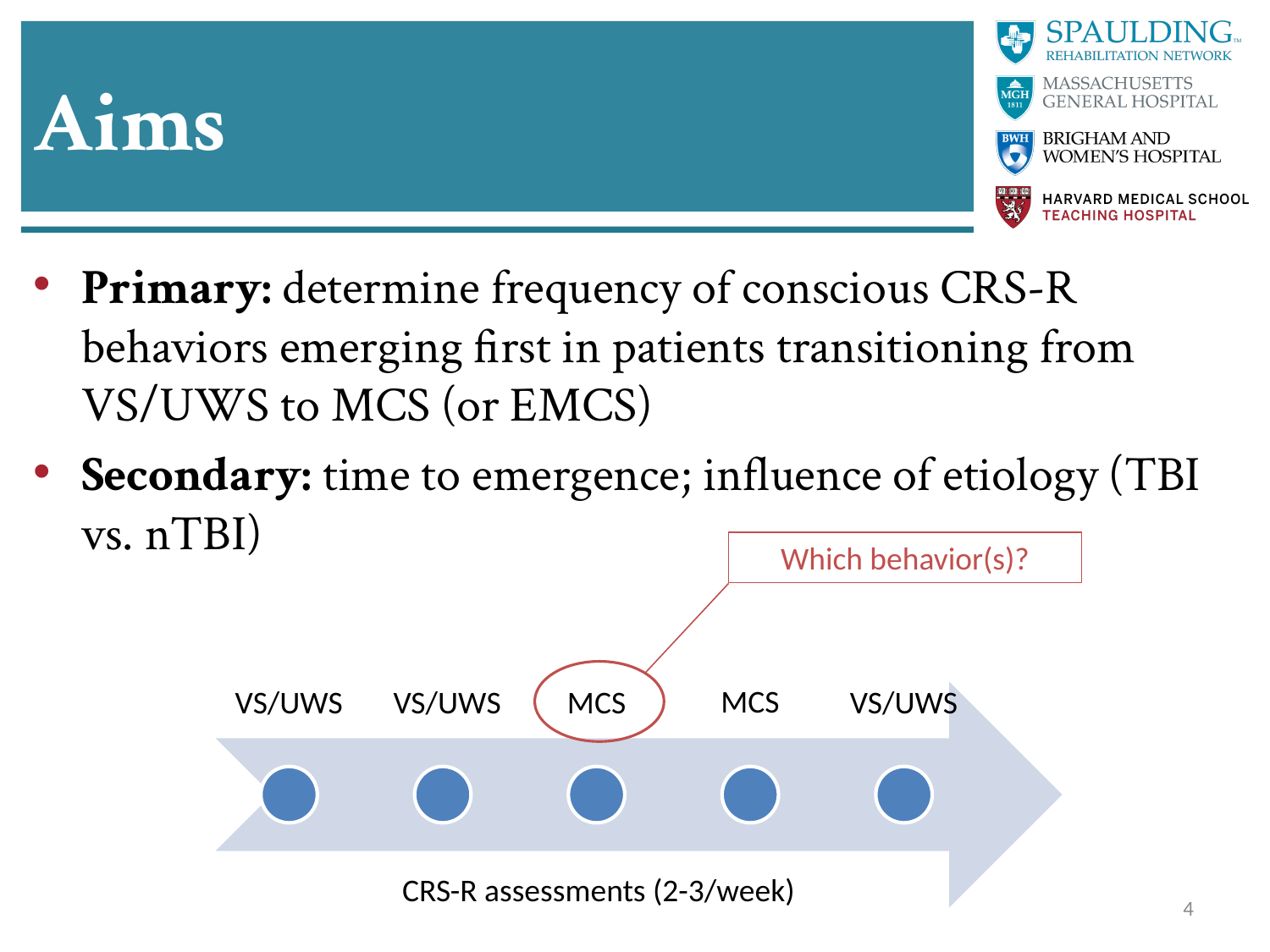

4
# Aims
Primary: determine frequency of conscious CRS-R behaviors emerging first in patients transitioning from VS/UWS to MCS (or EMCS)
Secondary: time to emergence; influence of etiology (TBI vs. nTBI)
VS/UWS
VS/UWS
MCS
MCS
VS/UWS
Which behavior(s)?

CRS-R assessments (2-3/week)